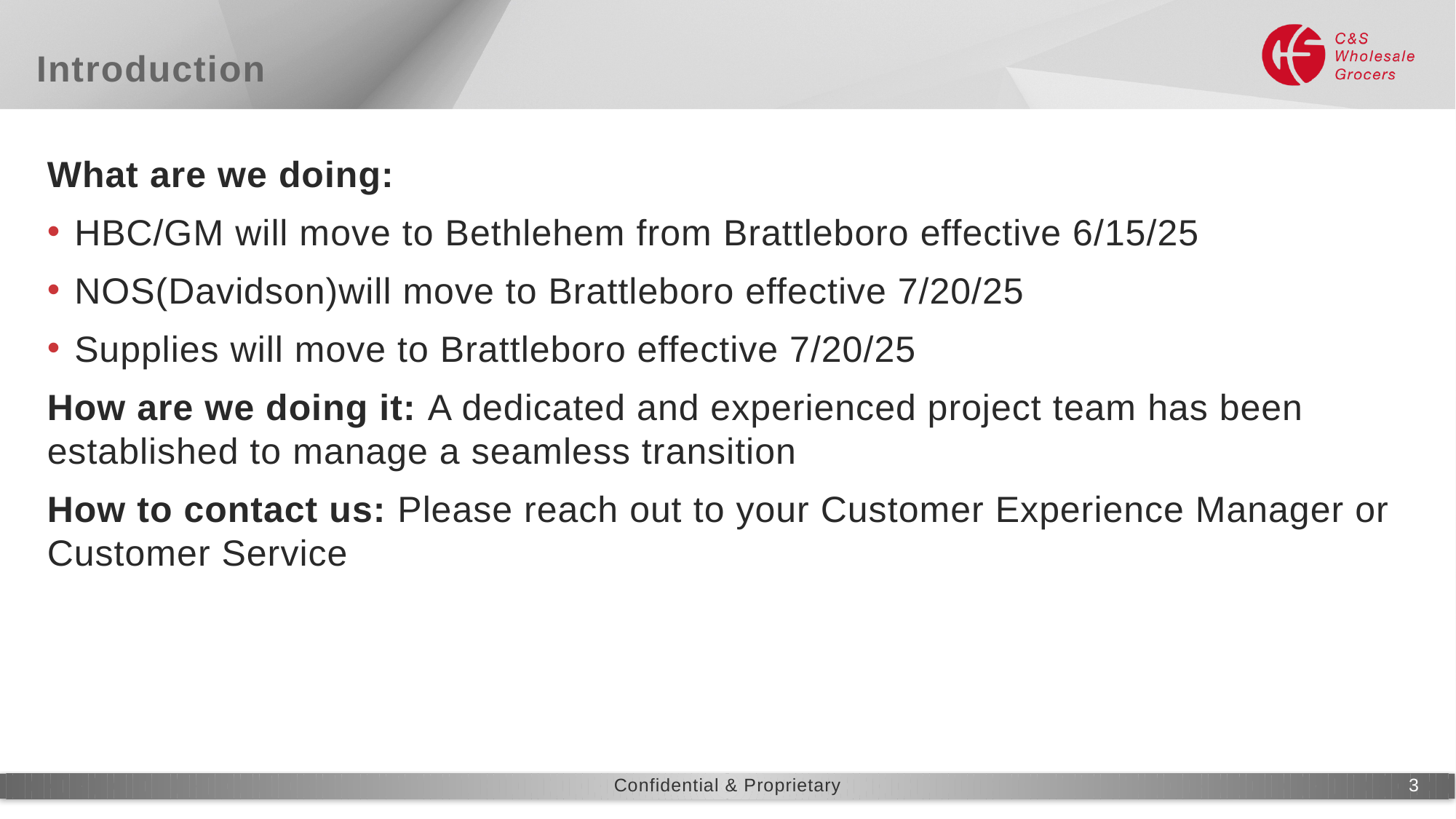

# Introduction
What are we doing:
HBC/GM will move to Bethlehem from Brattleboro effective 6/15/25
NOS(Davidson)will move to Brattleboro effective 7/20/25
Supplies will move to Brattleboro effective 7/20/25
How are we doing it: A dedicated and experienced project team has been established to manage a seamless transition
How to contact us: Please reach out to your Customer Experience Manager or Customer Service

3
Confidential & Proprietary